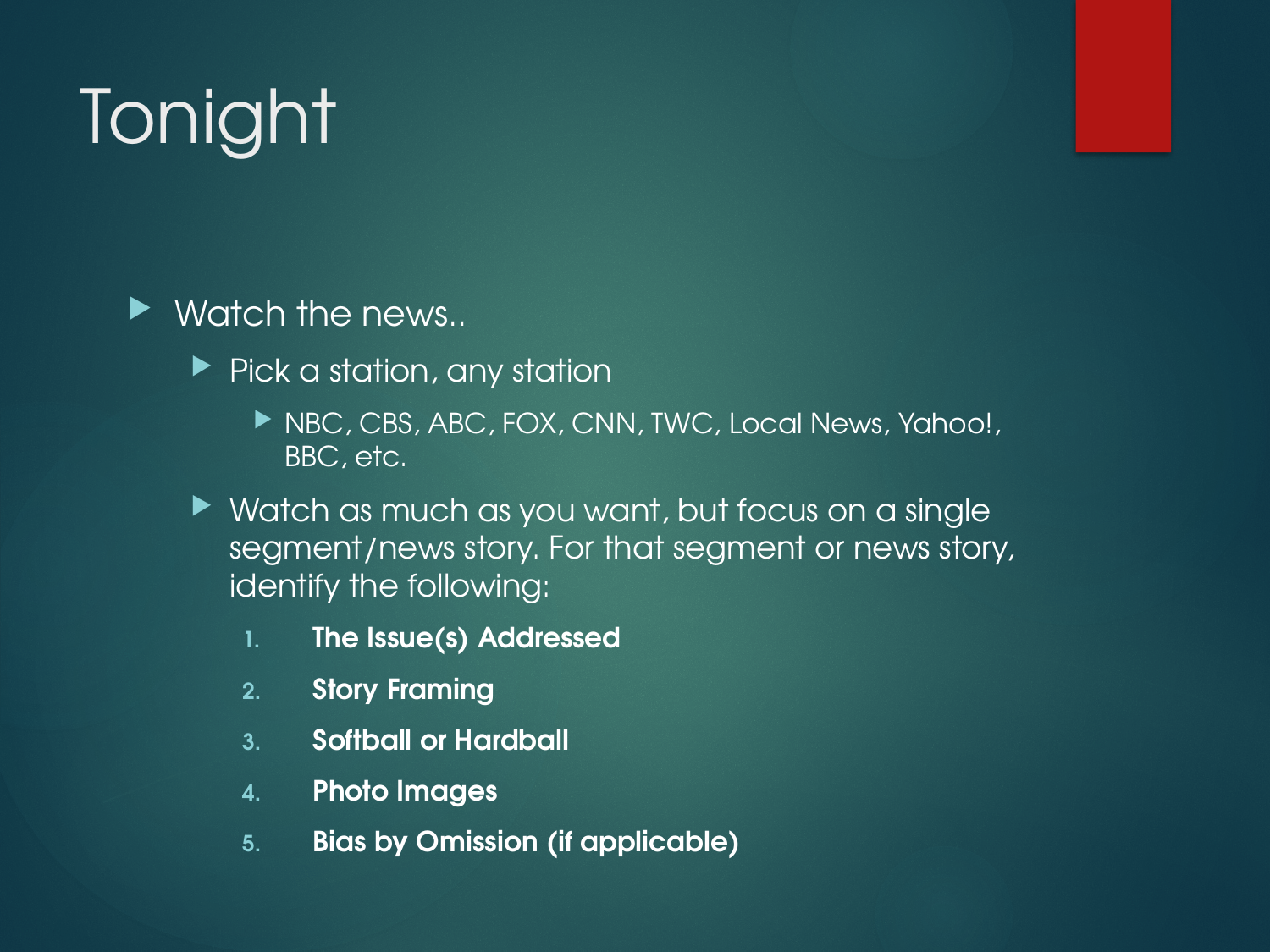

# Tonight
Watch the news..
Pick a station, any station
NBC, CBS, ABC, FOX, CNN, TWC, Local News, Yahoo!, BBC, etc.
Watch as much as you want, but focus on a single segment/news story. For that segment or news story, identify the following:
The Issue(s) Addressed
Story Framing
Softball or Hardball
Photo Images
Bias by Omission (if applicable)